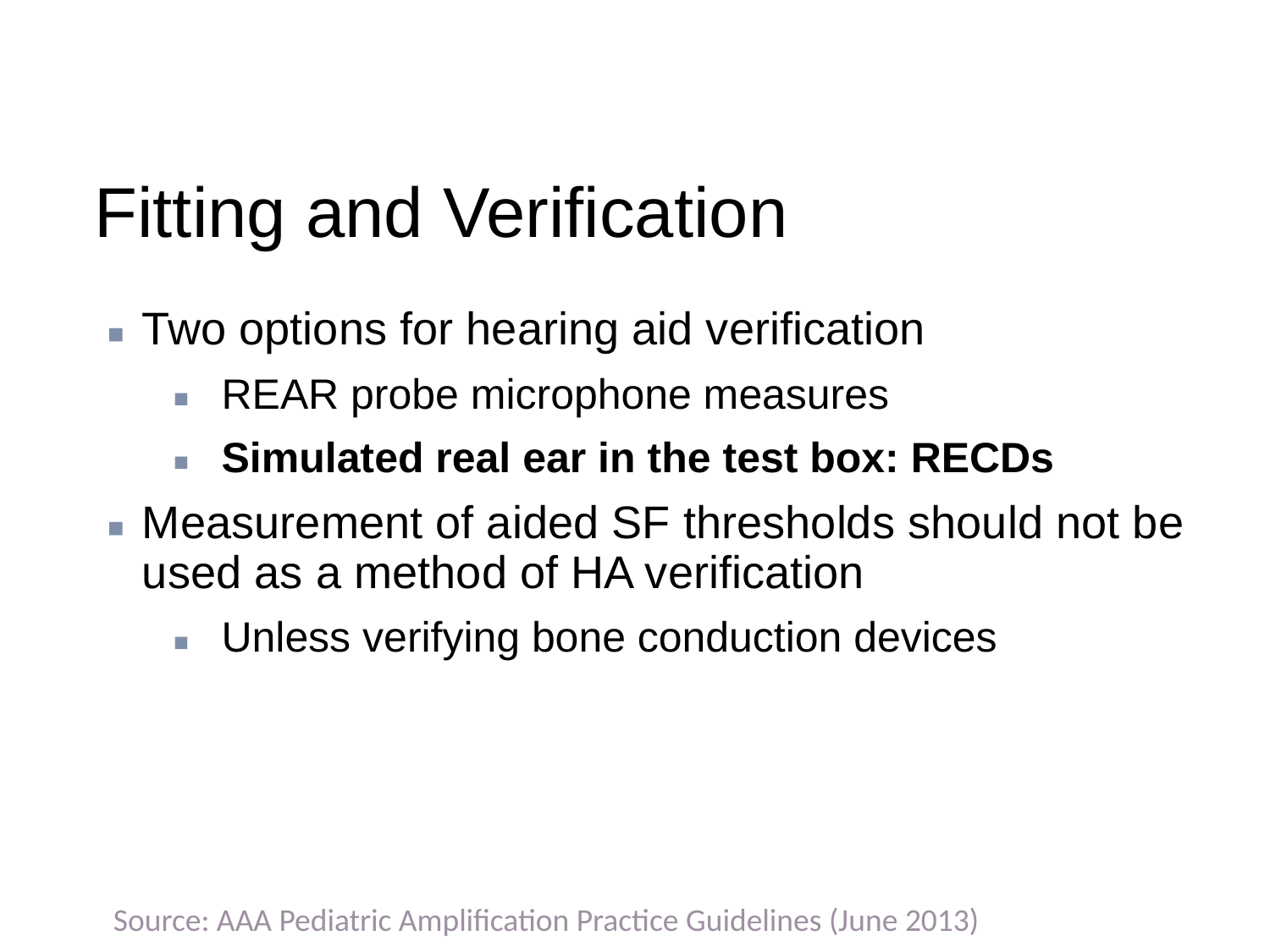

# Fitting and Verification
Two options for hearing aid verification
REAR probe microphone measures
Simulated real ear in the test box: RECDs
Measurement of aided SF thresholds should not be used as a method of HA verification
Unless verifying bone conduction devices

Source: AAA Pediatric Amplification Practice Guidelines (June 2013)
80